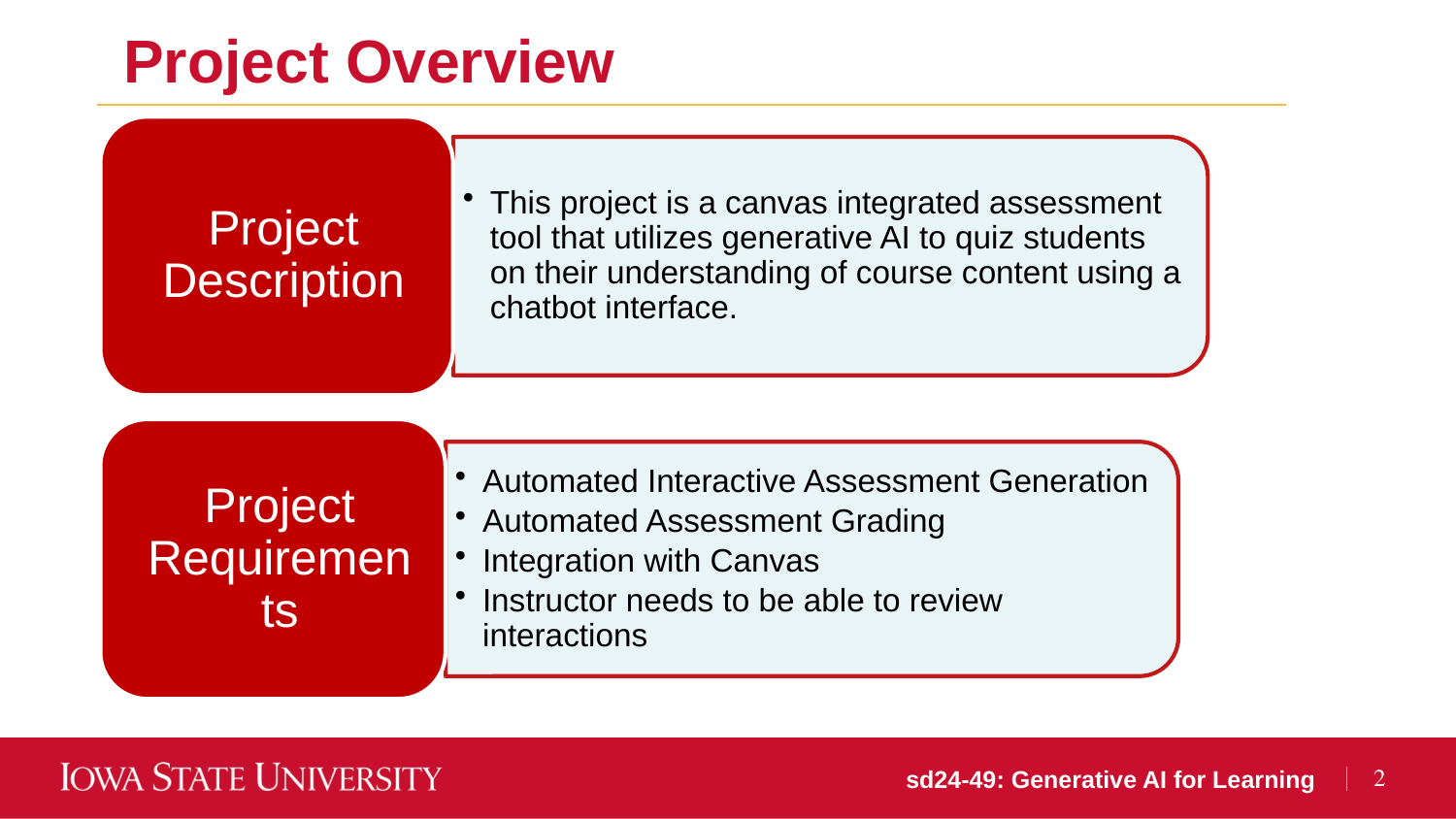

Project Overview
This project is a canvas integrated assessment tool that utilizes generative AI to quiz students on their understanding of course content using a chatbot interface.
Project Description
Automated Interactive Assessment Generation
Automated Assessment Grading
Integration with Canvas
Instructor needs to be able to review interactions
Project
Requirements